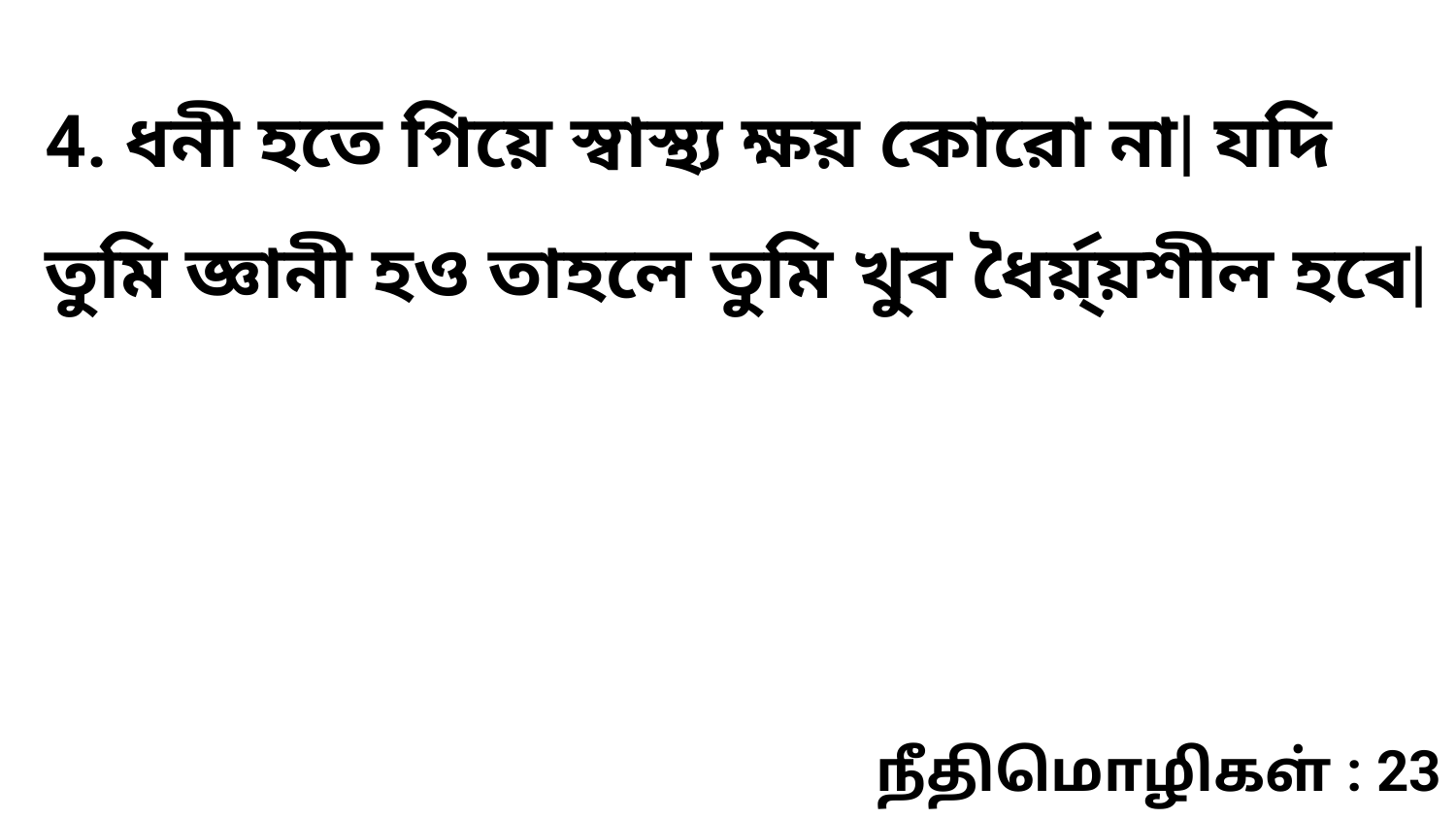

4. ধনী হতে গিয়ে স্বাস্থ্য ক্ষয় কোরো না| যদি তুমি জ্ঞানী হও তাহলে তুমি খুব ধৈর্য়্য়শীল হবে|
நீதிமொழிகள் : 23